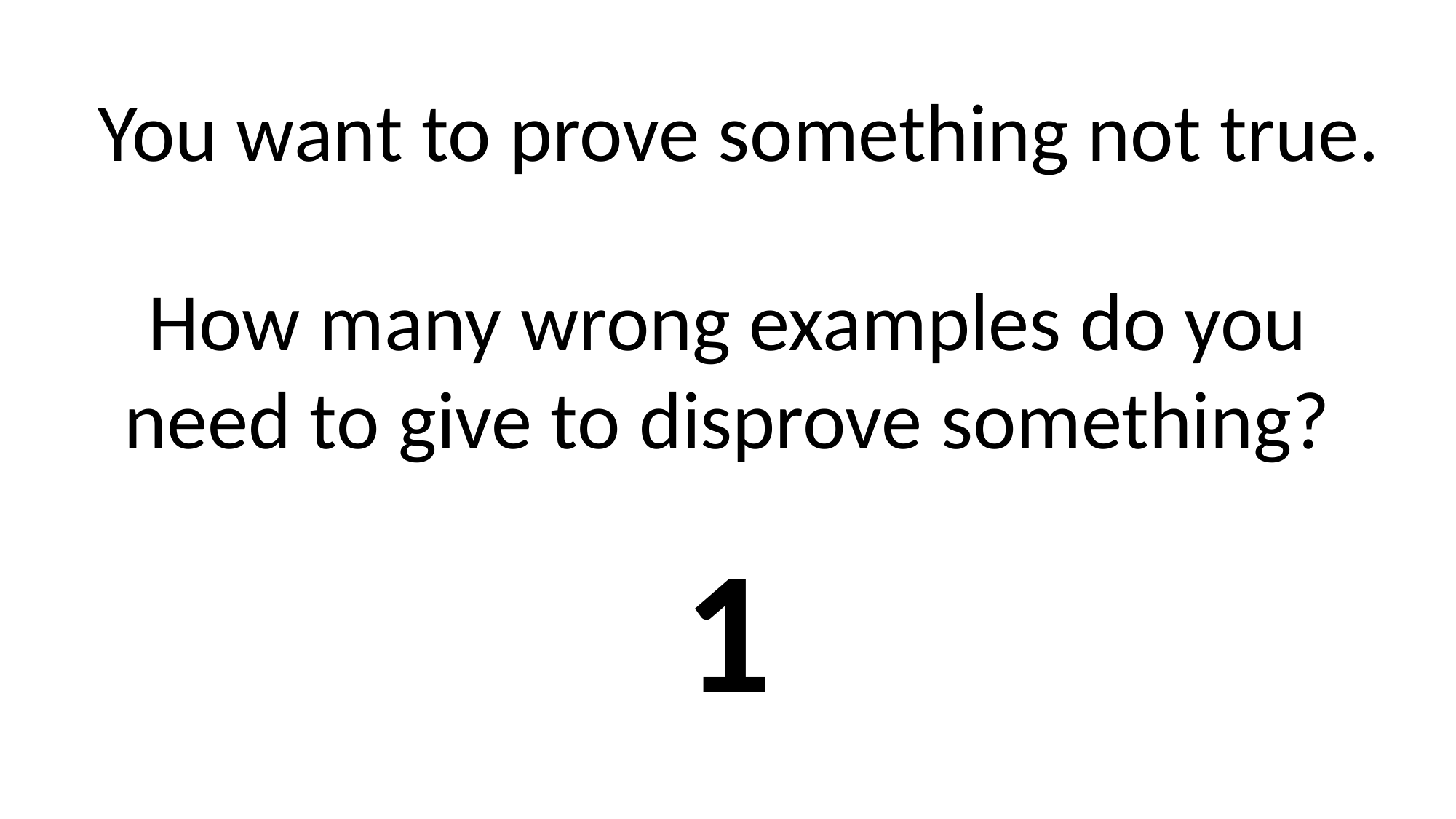

You want to prove something not true.
How many wrong examples do you need to give to disprove something?
1